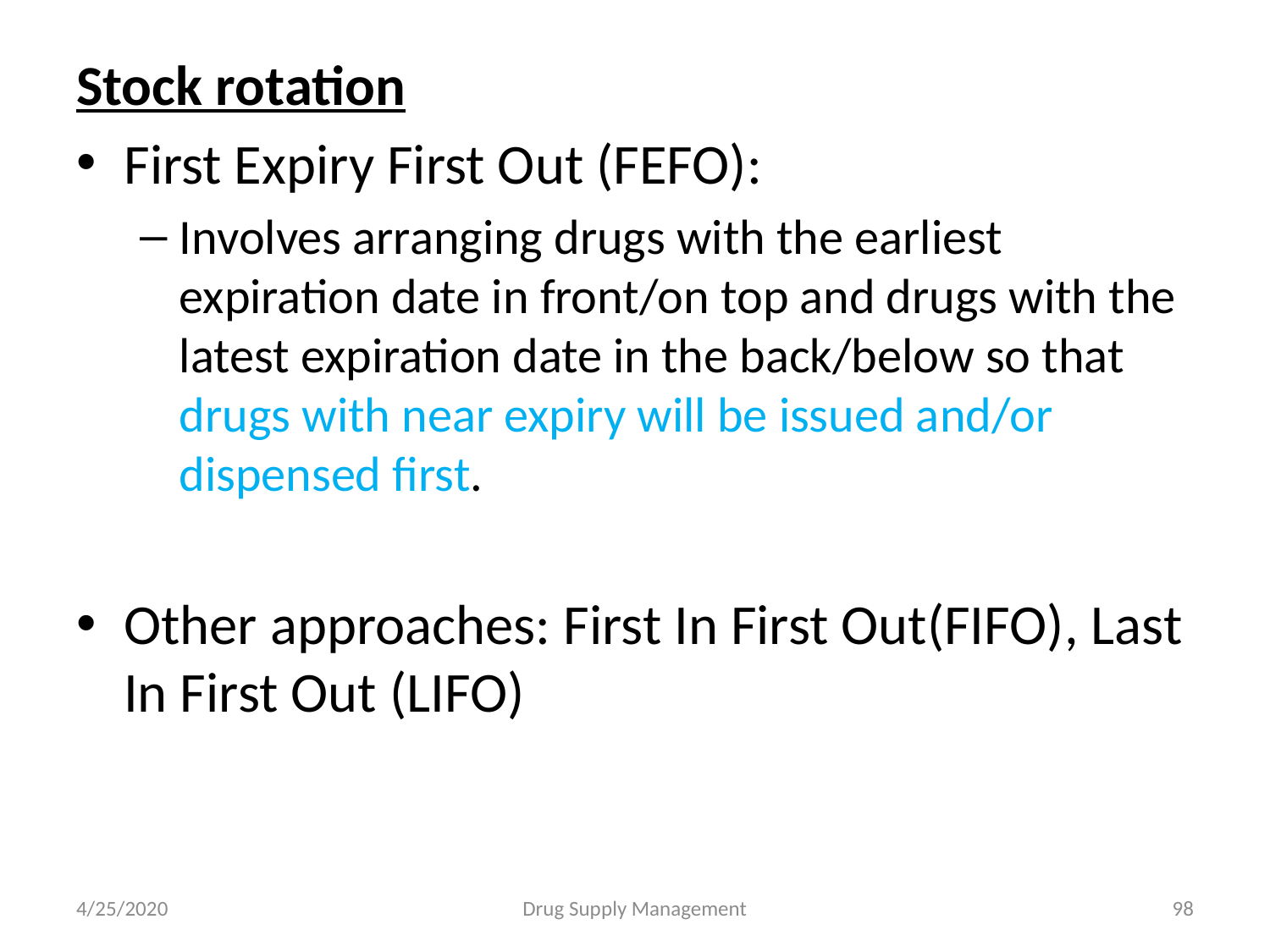

Stock rotation
First Expiry First Out (FEFO):
Involves arranging drugs with the earliest expiration date in front/on top and drugs with the latest expiration date in the back/below so that drugs with near expiry will be issued and/or dispensed first.

Other approaches: First In First Out(FIFO), Last In First Out (LIFO)

4/25/2020
Drug Supply Management
98